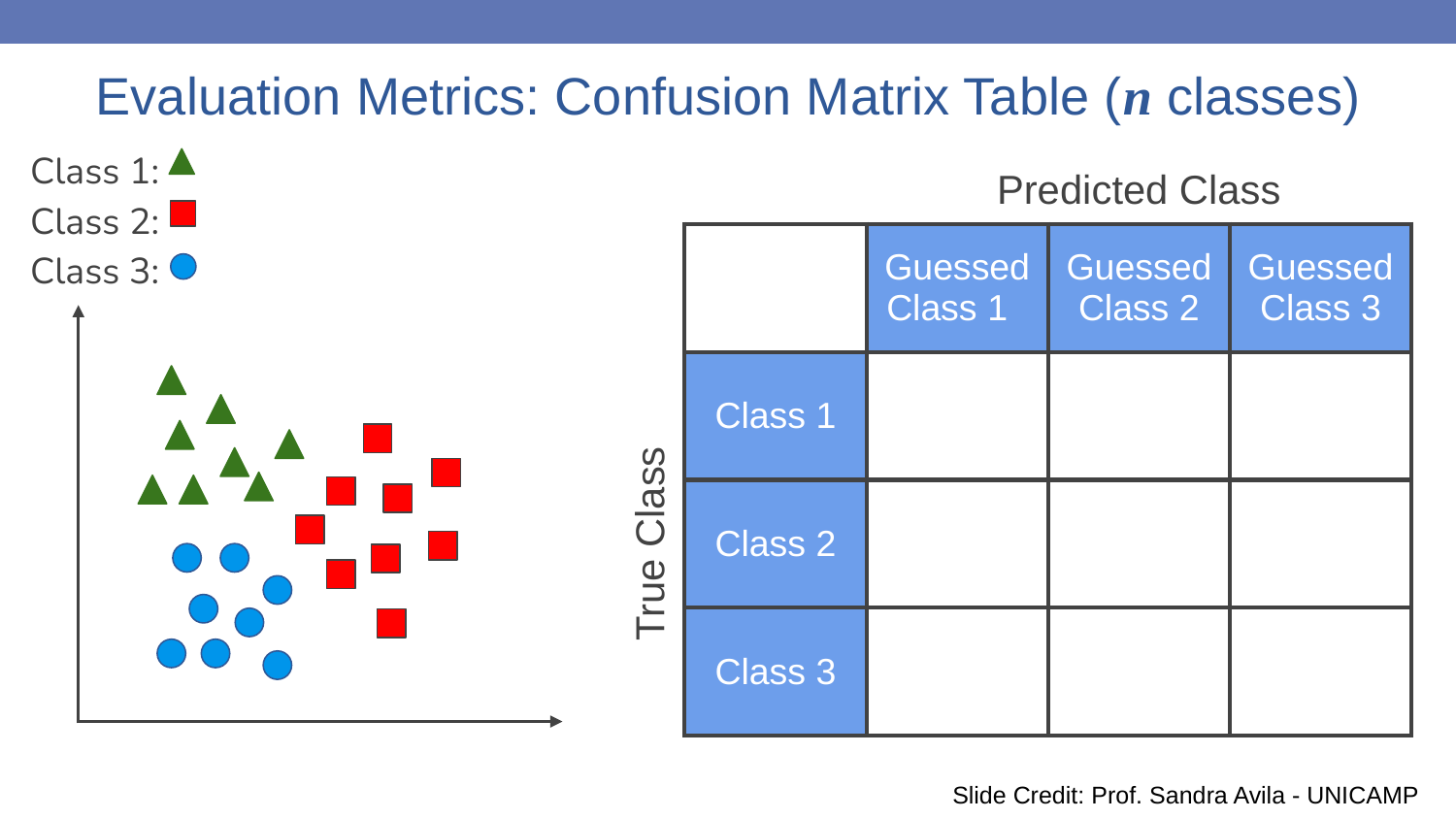

# Evaluation Metrics: Confusion Matrix Table (n classes)
Class 1:
Class 2:
Class 3:

Predicted Class

|  | Guessed Class 1 | Guessed Class 2 | Guessed Class 3 |
| --- | --- | --- | --- |
| Class 1 |  |  |  |
| Class 2 |  |  |  |
| Class 3 |  |  |  |

True Class

91
Slide Credit: Prof. Sandra Avila - UNICAMP